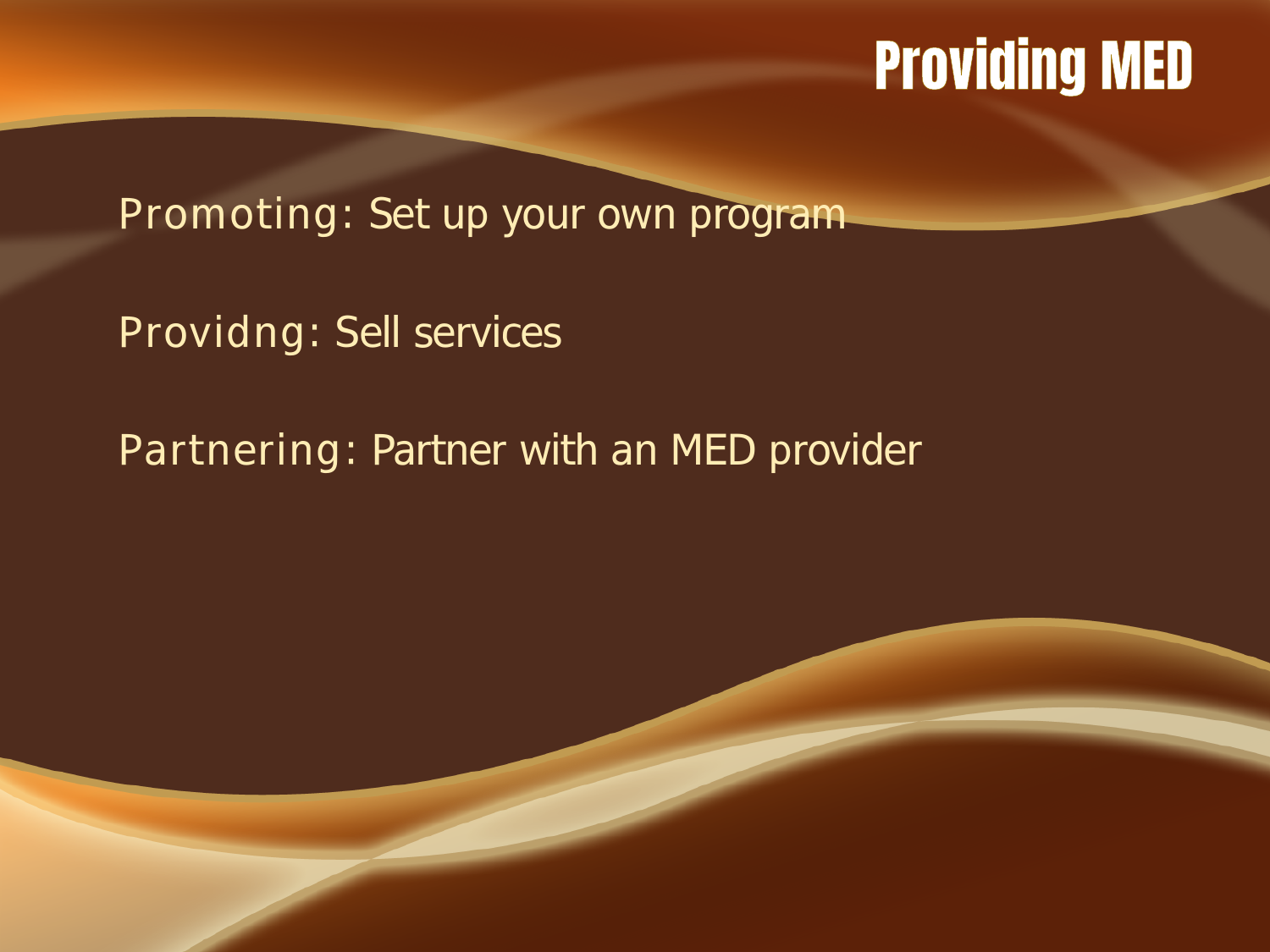

# Providing MED
Promoting: Set up your own program

Providng: Sell services

Partnering: Partner with an MED provider